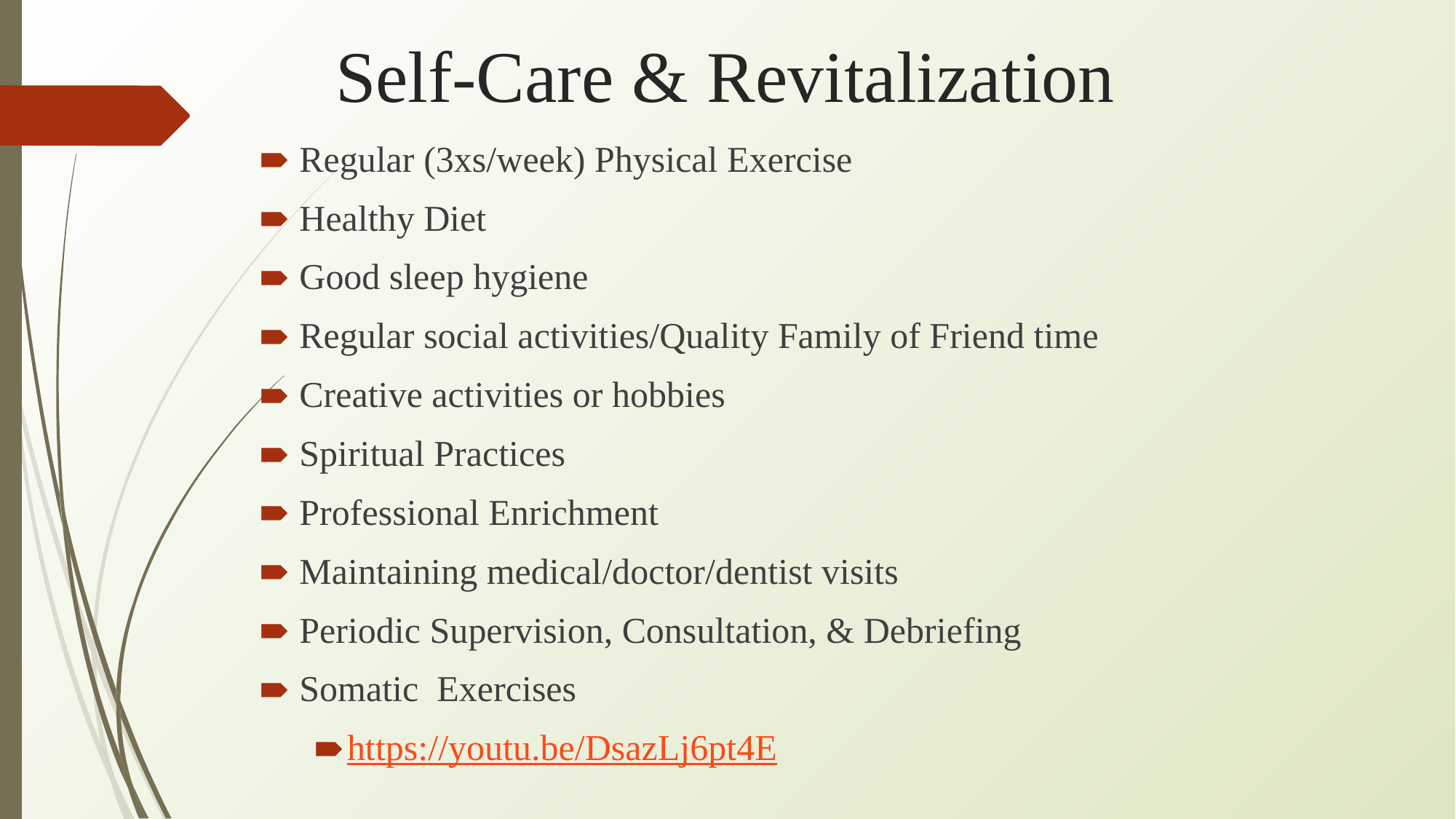

# Self-Care & Revitalization
Regular (3xs/week) Physical Exercise
Healthy Diet
Good sleep hygiene
Regular social activities/Quality Family of Friend time
Creative activities or hobbies
Spiritual Practices
Professional Enrichment
Maintaining medical/doctor/dentist visits
Periodic Supervision, Consultation, & Debriefing
Somatic  Exercises
https://youtu.be/DsazLj6pt4E